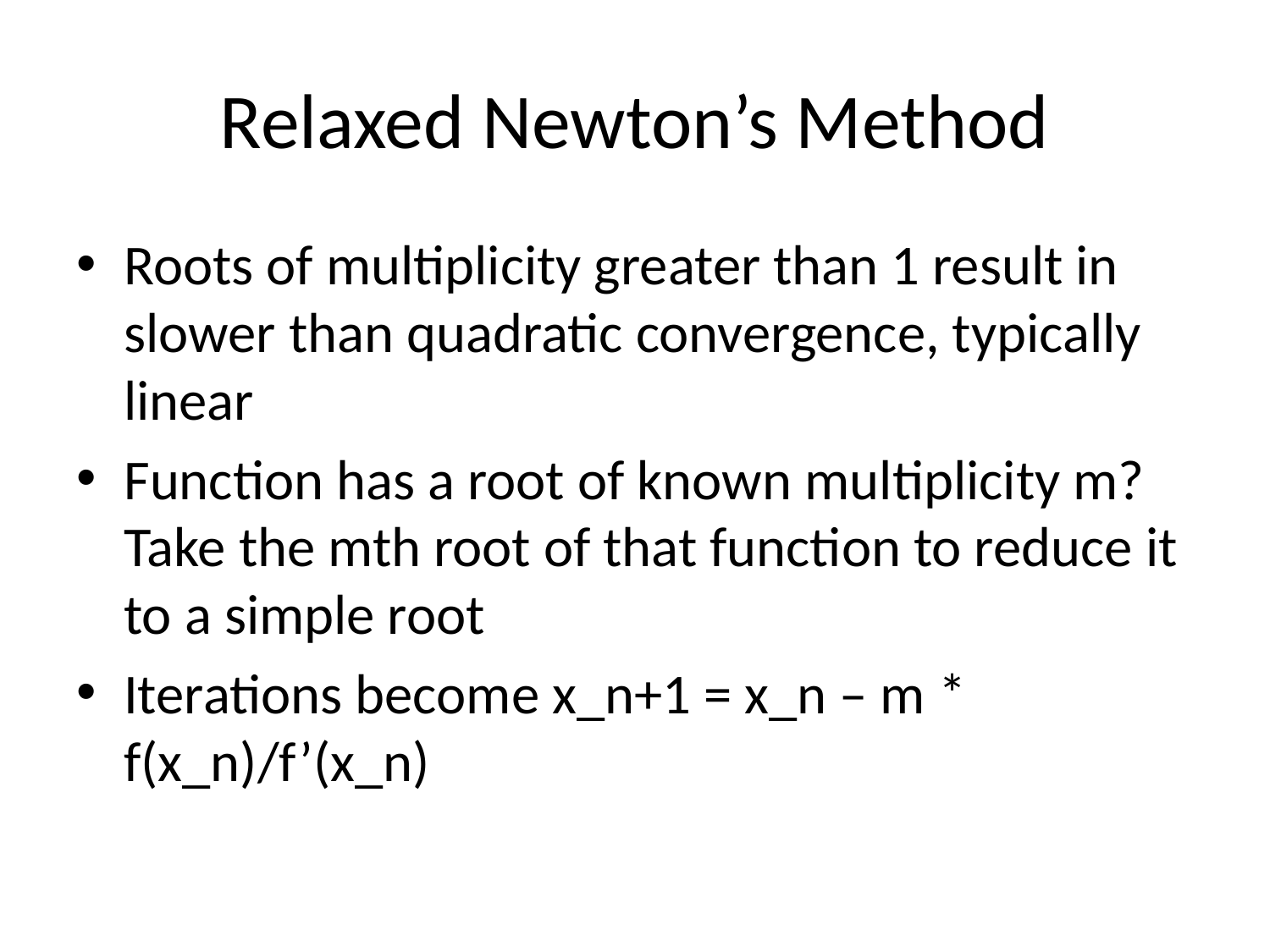

# Relaxed Newton’s Method
Roots of multiplicity greater than 1 result in slower than quadratic convergence, typically linear
Function has a root of known multiplicity m? Take the mth root of that function to reduce it to a simple root
Iterations become x_n+1 = x_n – m * f(x_n)/f’(x_n)